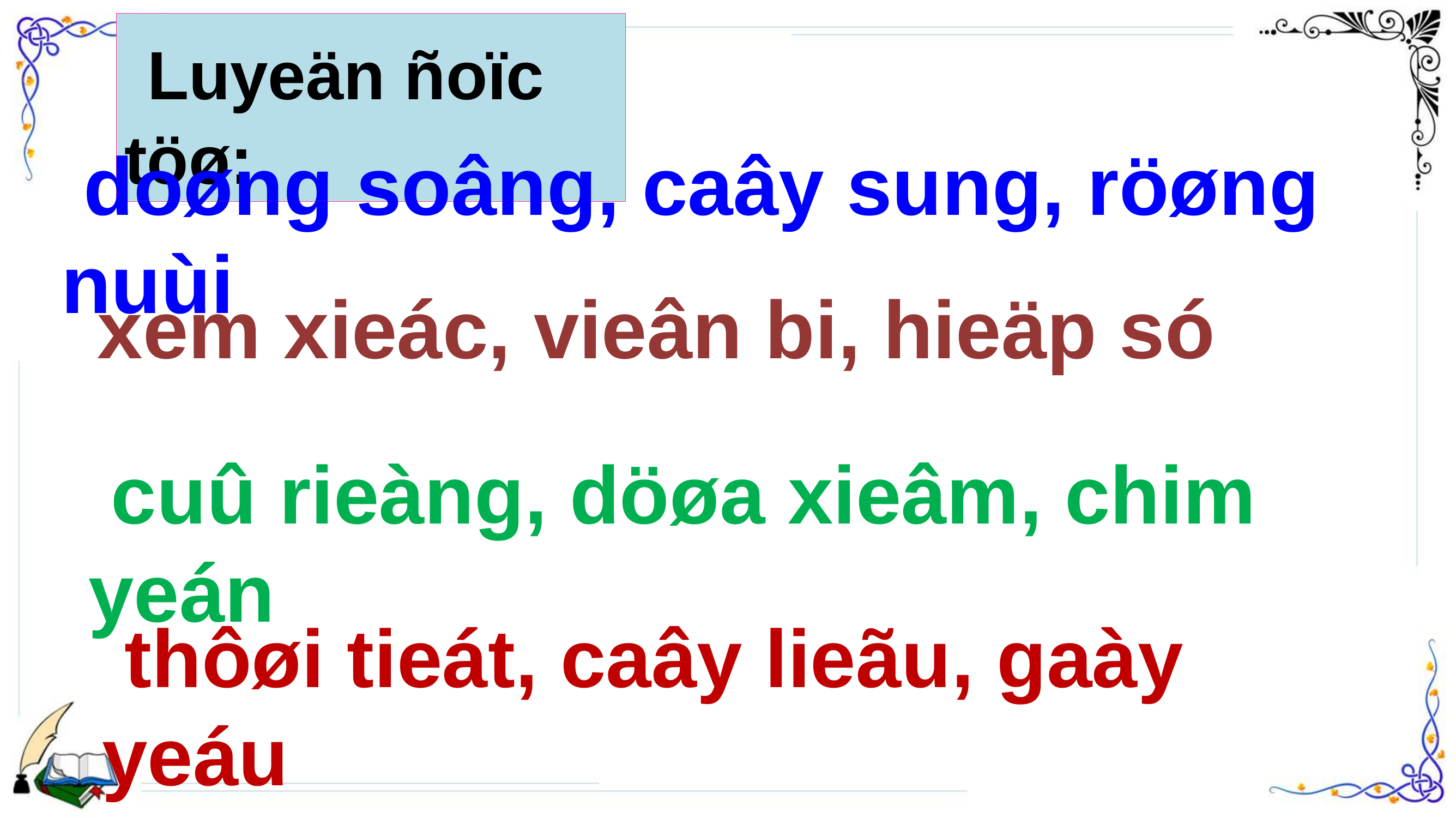

Luyeän ñoïc töø:
 doøng soâng, caây sung, röøng nuùi
 xem xieác, vieân bi, hieäp só
 cuû rieàng, döøa xieâm, chim yeán
 thôøi tieát, caây lieãu, gaày yeáu